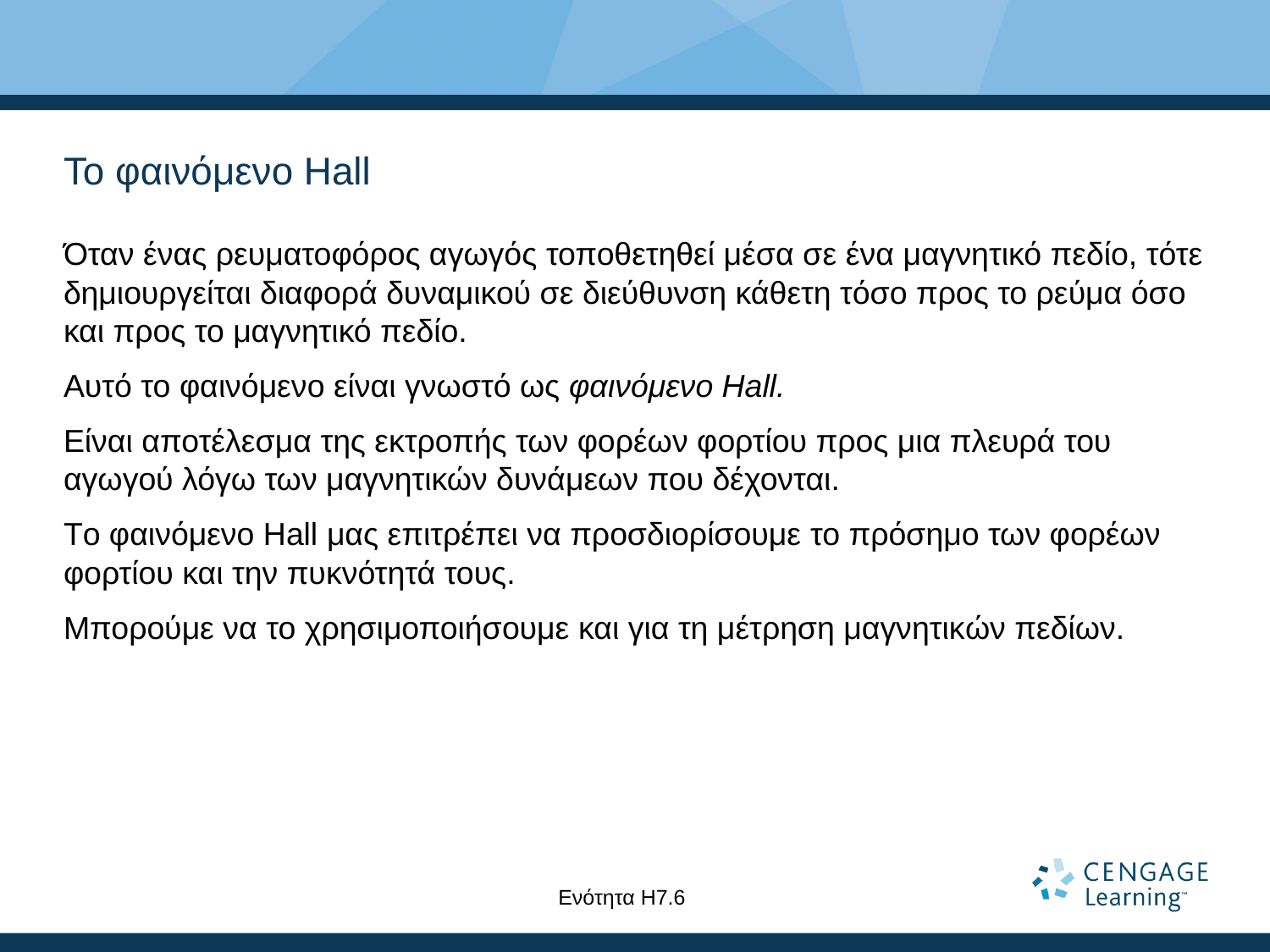

# Το φαινόμενο Hall
Όταν ένας ρευματοφόρος αγωγός τοποθετηθεί μέσα σε ένα μαγνητικό πεδίο, τότε δημιουργείται διαφορά δυναμικού σε διεύθυνση κάθετη τόσο προς το ρεύμα όσο και προς το μαγνητικό πεδίο.
Αυτό το φαινόμενο είναι γνωστό ως φαινόμενο Hall.
Είναι αποτέλεσμα της εκτροπής των φορέων φορτίου προς μια πλευρά του αγωγού λόγω των μαγνητικών δυνάμεων που δέχονται.
Το φαινόμενο Hall μας επιτρέπει να προσδιορίσουμε το πρόσημο των φορέων φορτίου και την πυκνότητά τους.
Μπορούμε να το χρησιμοποιήσουμε και για τη μέτρηση μαγνητικών πεδίων.
Ενότητα Η7.6